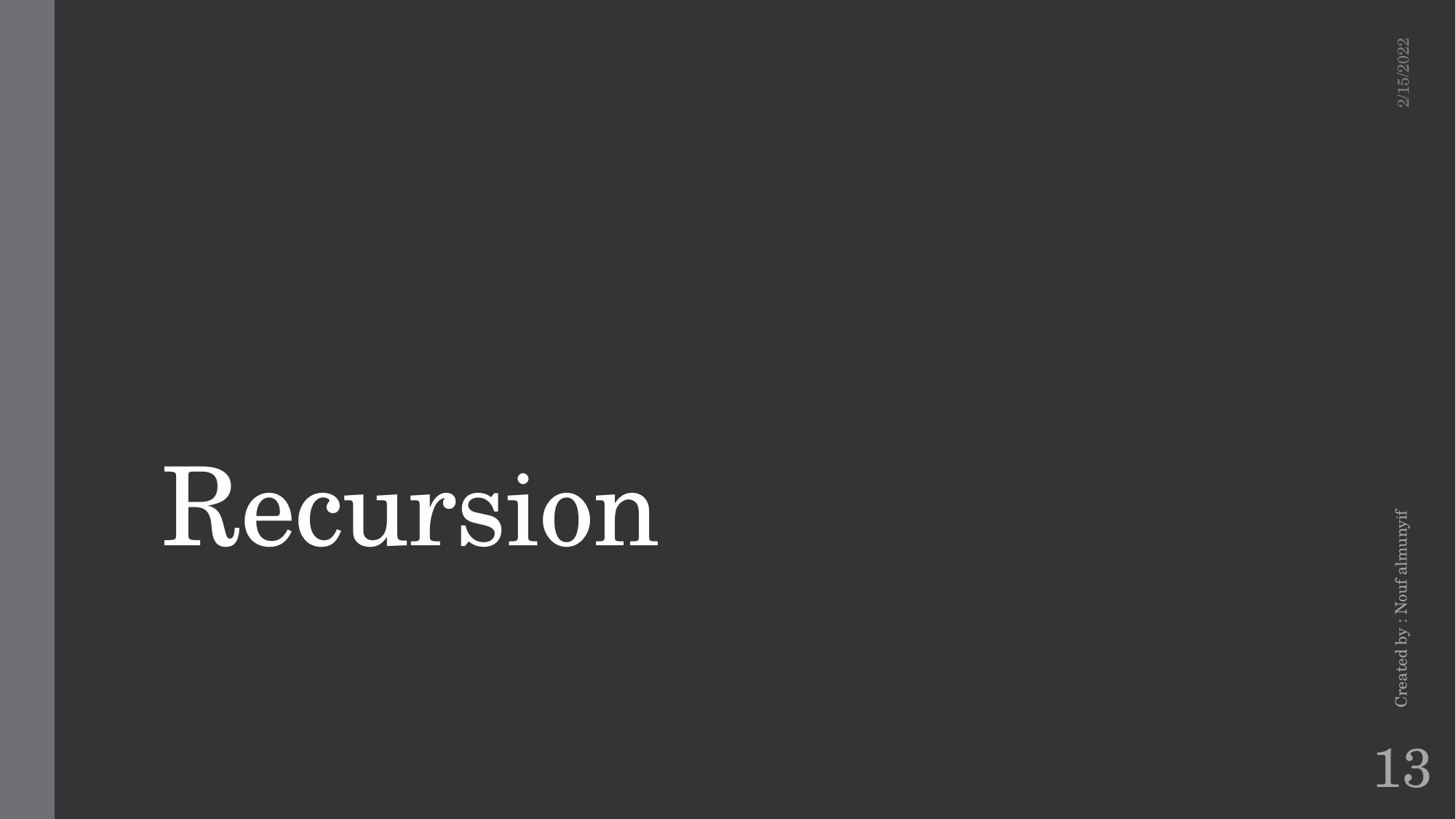

# Recursion
2/15/2022
Created by : Nouf almunyif
13